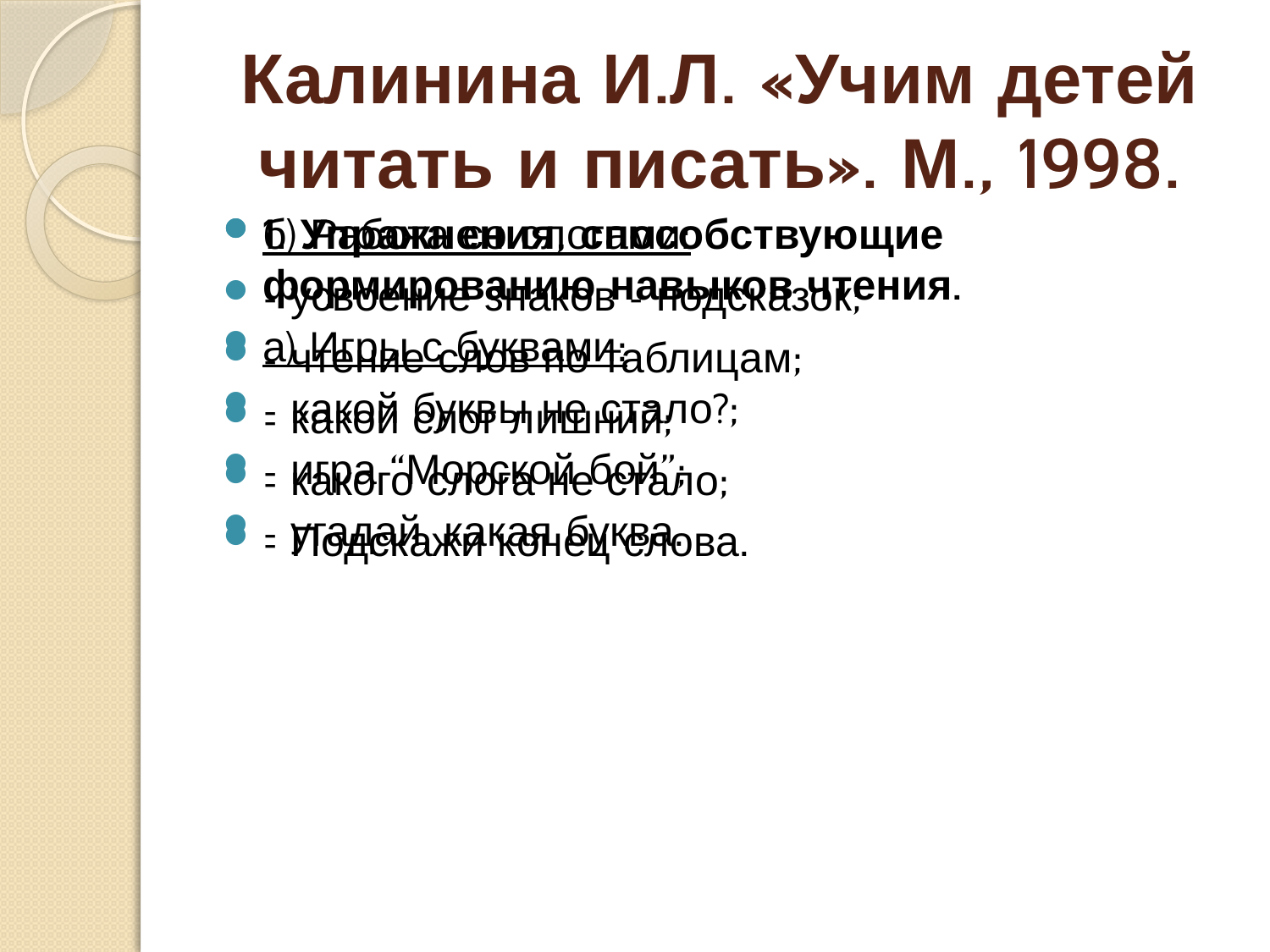

# Калинина И.Л. «Учим детей читать и писать». М., 1998.
1. Упражнения, способствующие формированию навыков чтения.
а) Игры с буквами:
- какой буквы не стало?;
- игра “Морской бой”;
- угадай, какая буква.

б) Работа со слогами:
- усвоение знаков - подсказок;
- чтение слов по таблицам;
- какой слог лишний;
- какого слога не стало;
- Подскажи конец слова.